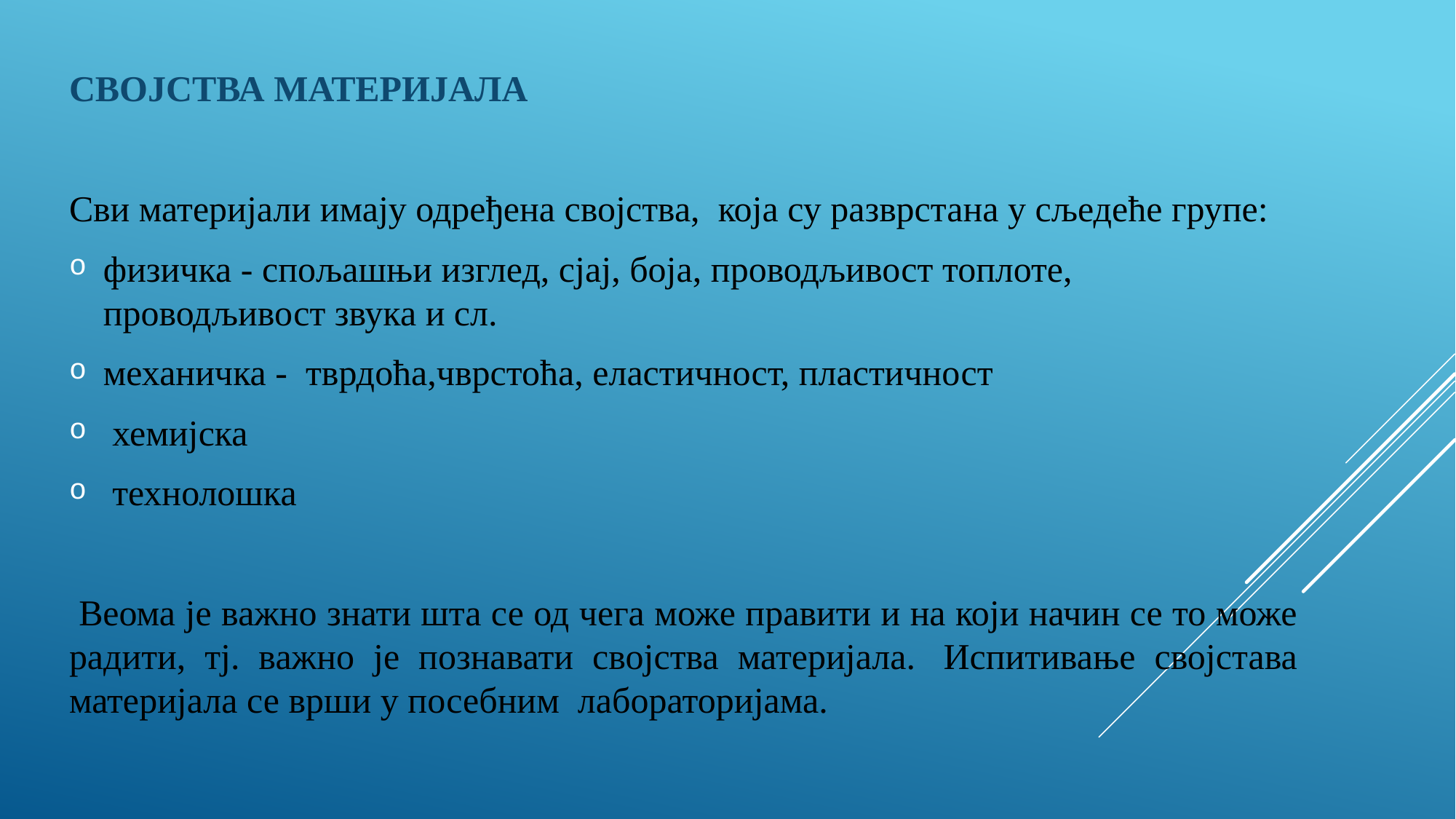

СВОЈСТВА МАТЕРИЈАЛА

Сви материјали имају одређена својства,  која су разврстана у сљедеће групе:
физичка - спољашњи изглед, сјај, боја, проводљивост топлоте, проводљивост звука и сл.
механичка -  тврдоћа,чврстоћа, еластичност, пластичност
 хемијска
 технолошка

 Веома је важно знати шта се од чега може правити и на који начин се то може радити, тј. важно је познавати својства материјала.  Испитивање својстава материјала се врши у посебним  лабораторијама.